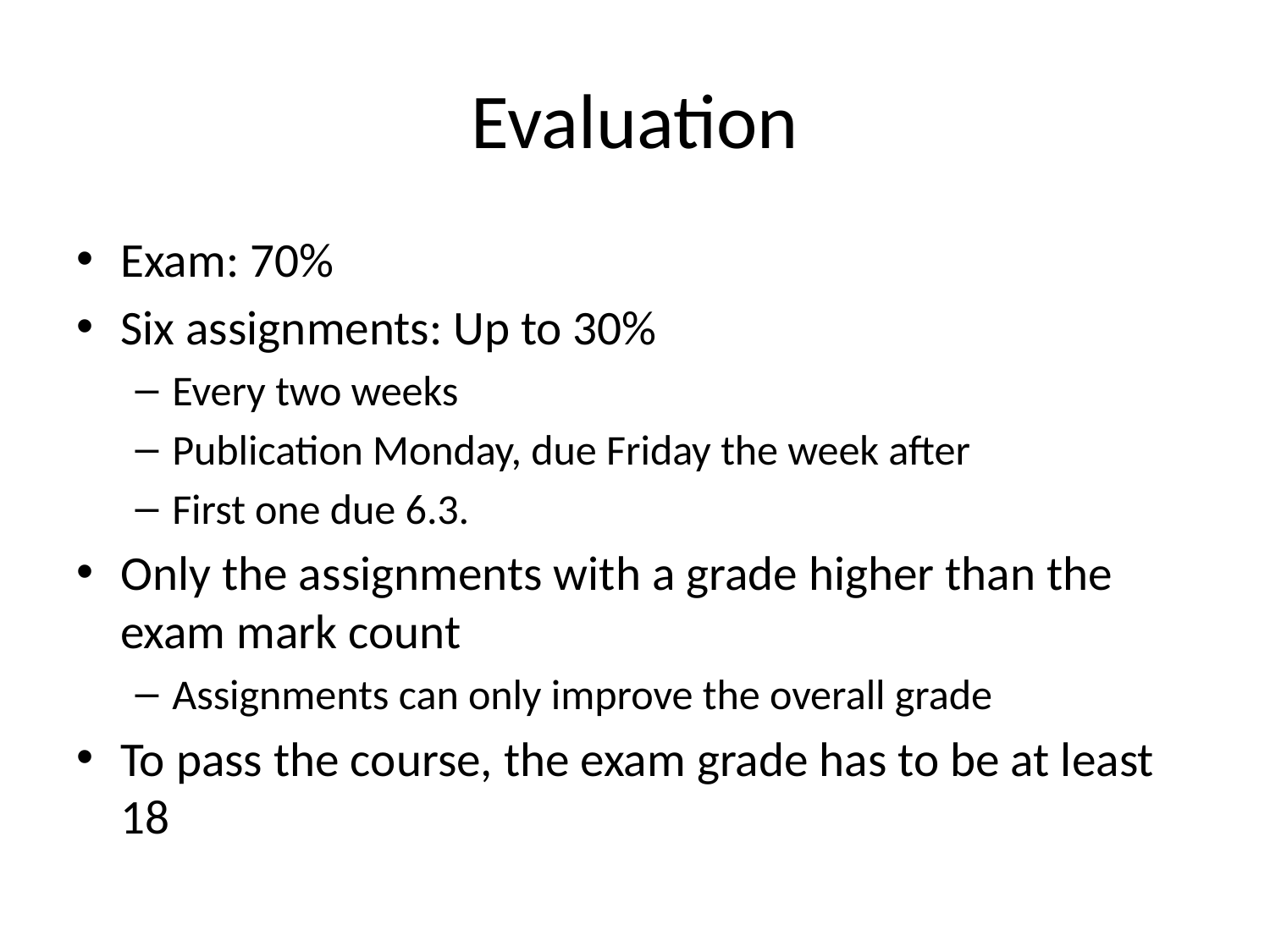

# Evaluation
Exam: 70%
Six assignments: Up to 30%
Every two weeks
Publication Monday, due Friday the week after
First one due 6.3.
Only the assignments with a grade higher than the exam mark count
Assignments can only improve the overall grade
To pass the course, the exam grade has to be at least 18